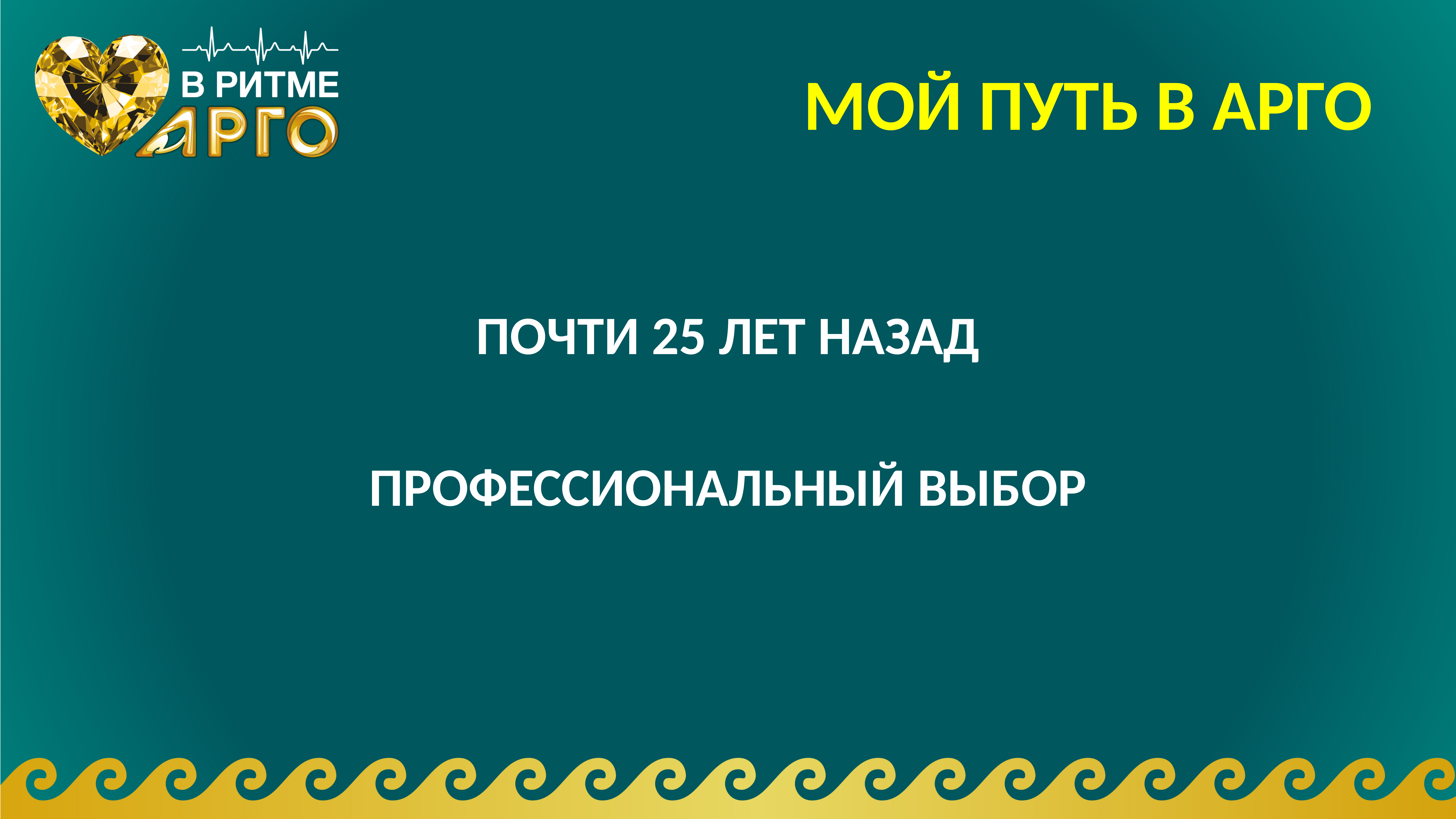

# МОЙ ПУТЬ В АРГО
ПОЧТИ 25 ЛЕТ НАЗАД

ПРОФЕССИОНАЛЬНЫЙ ВЫБОР